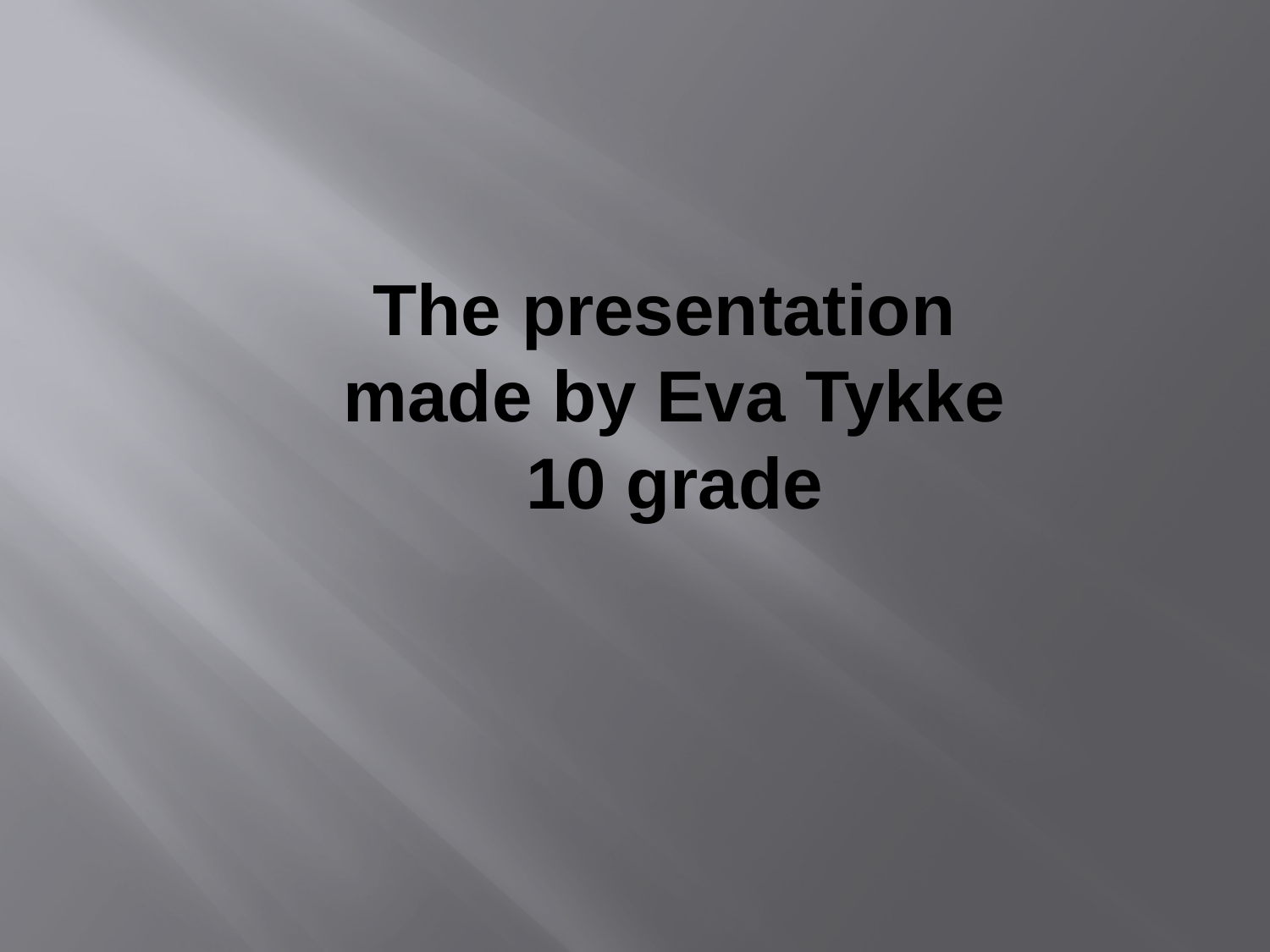

# The presentation made by Eva Tykke 10 grade